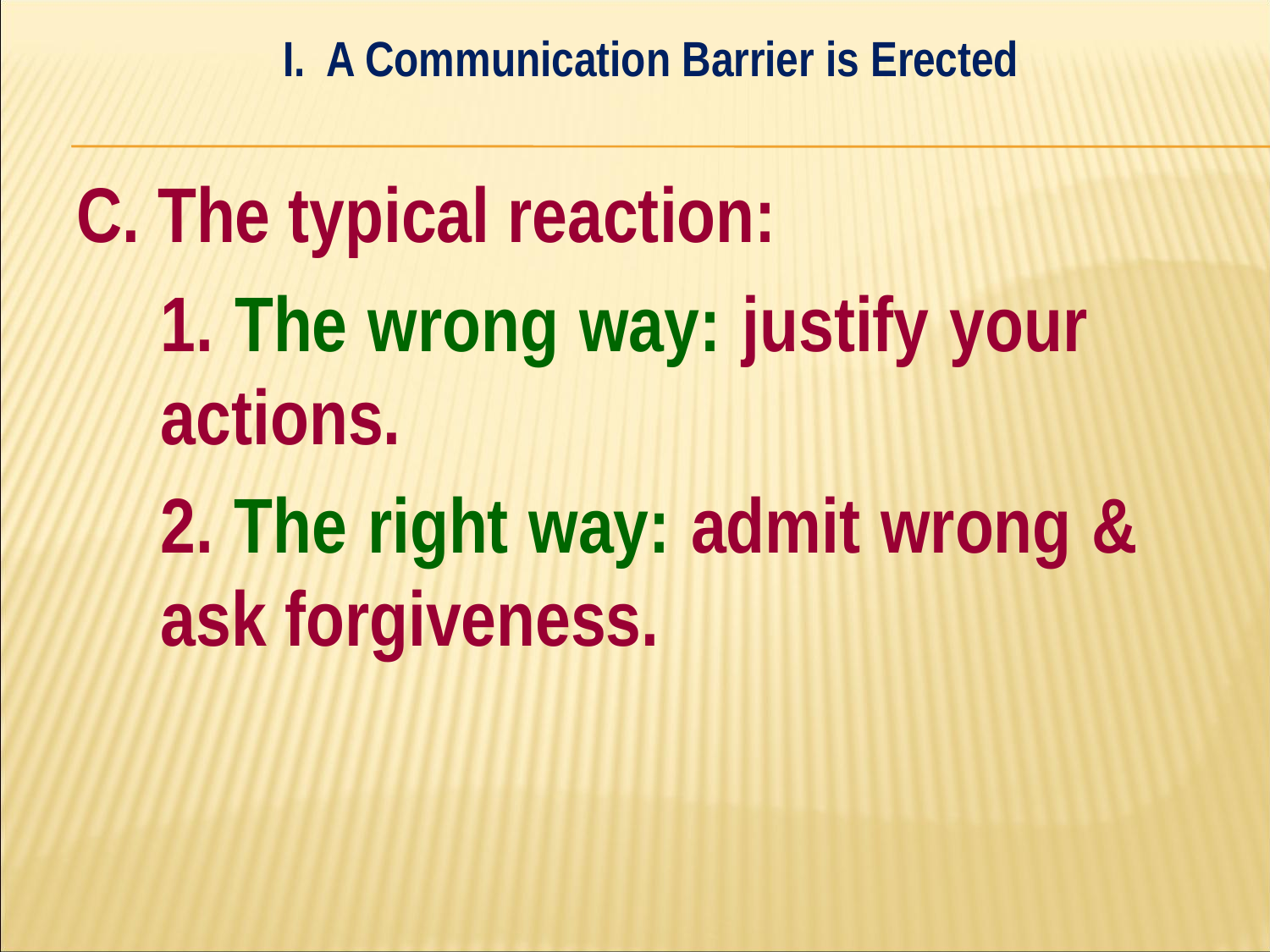

I.  A Communication Barrier is Erected
#
C. The typical reaction:
	1. The wrong way: justify your 	actions.
	2. The right way: admit wrong & 	ask forgiveness.